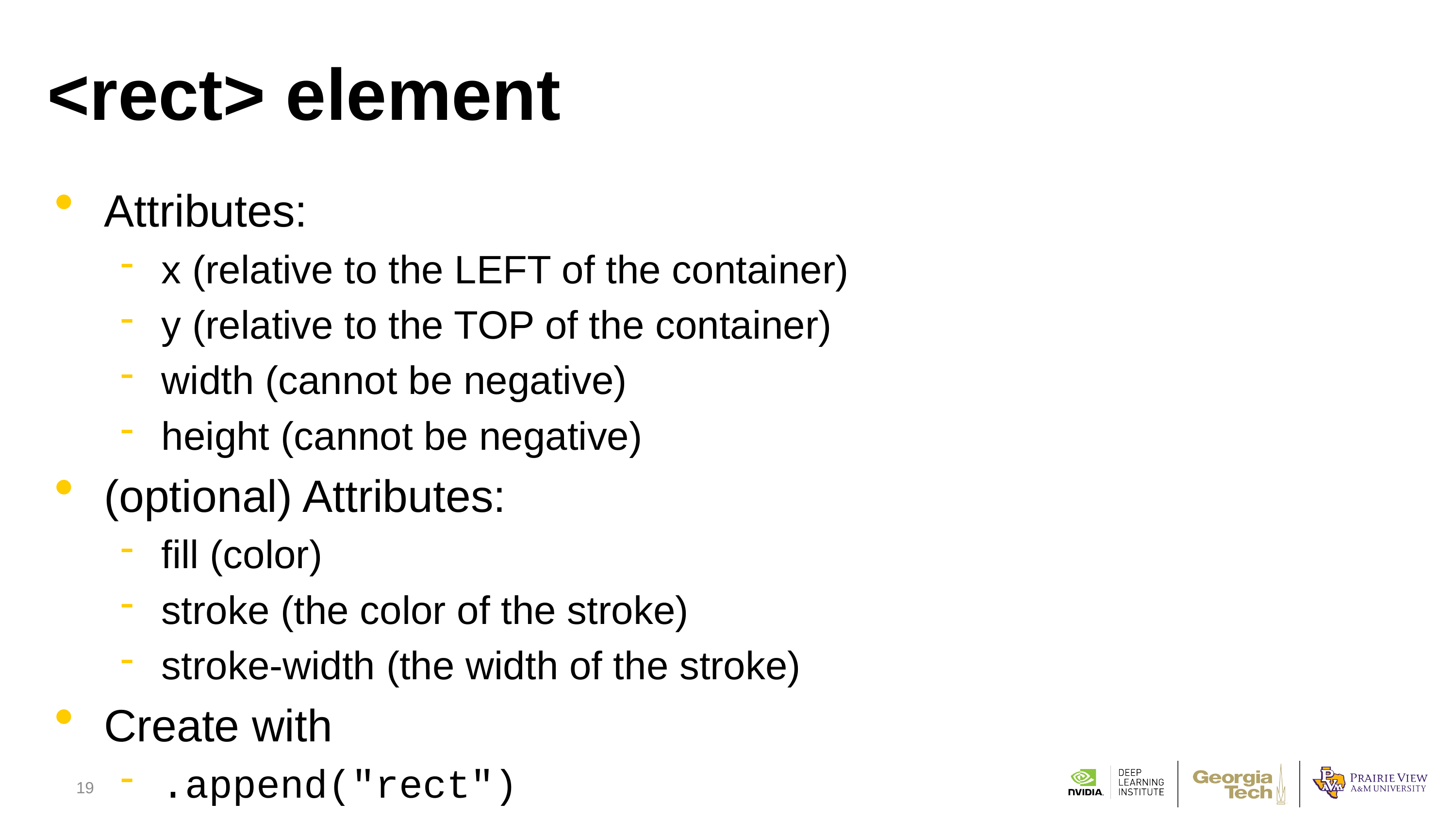

# <rect> element
Attributes:
x (relative to the LEFT of the container)
y (relative to the TOP of the container)
width (cannot be negative)
height (cannot be negative)
(optional) Attributes:
fill (color)
stroke (the color of the stroke)
stroke-width (the width of the stroke)
Create with
.append("rect")